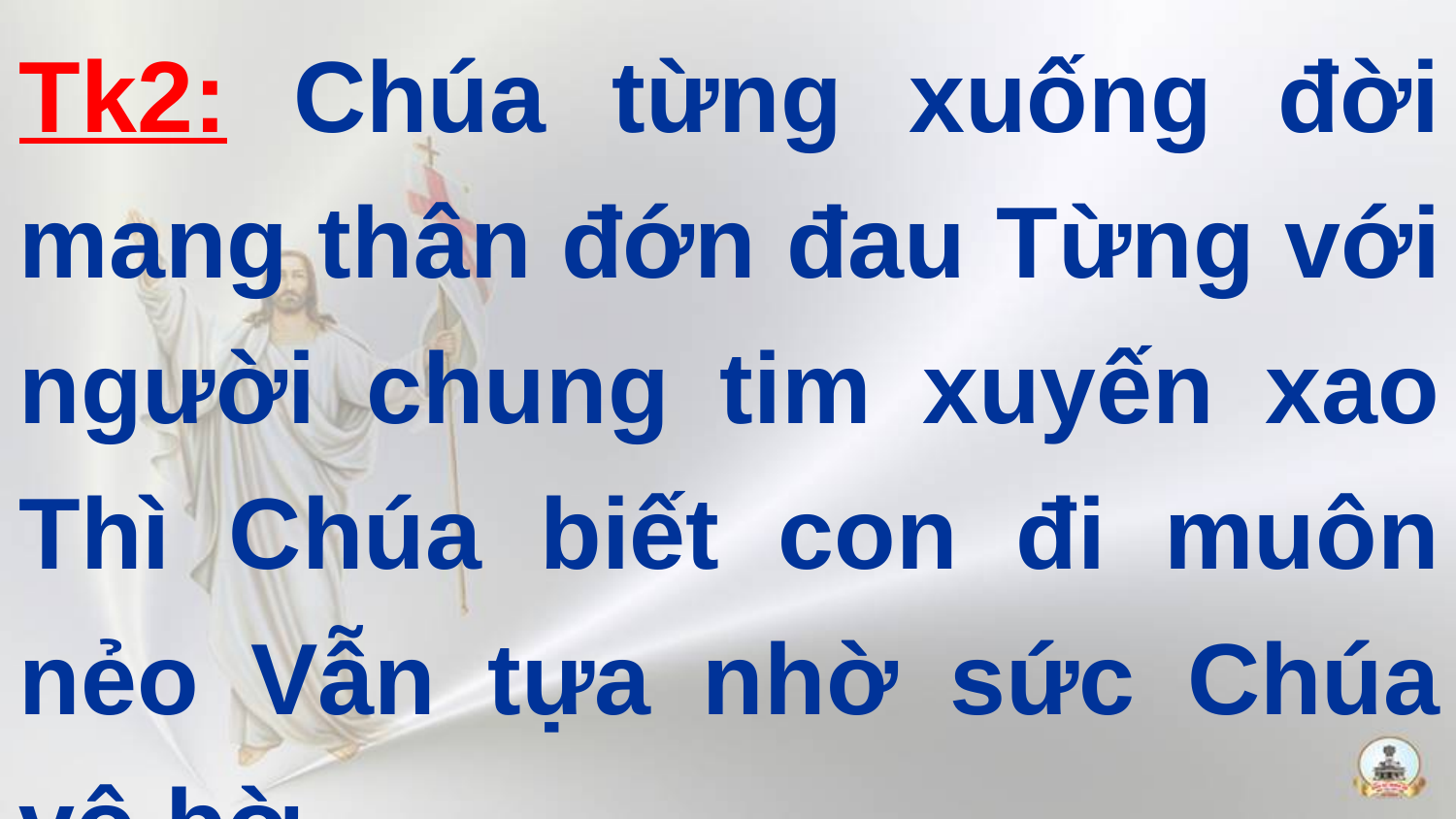

Tk2: Chúa từng xuống đời mang thân đớn đau Từng với người chung tim xuyến xao Thì Chúa biết con đi muôn nẻo Vẫn tựa nhờ sức Chúa vô bờ.